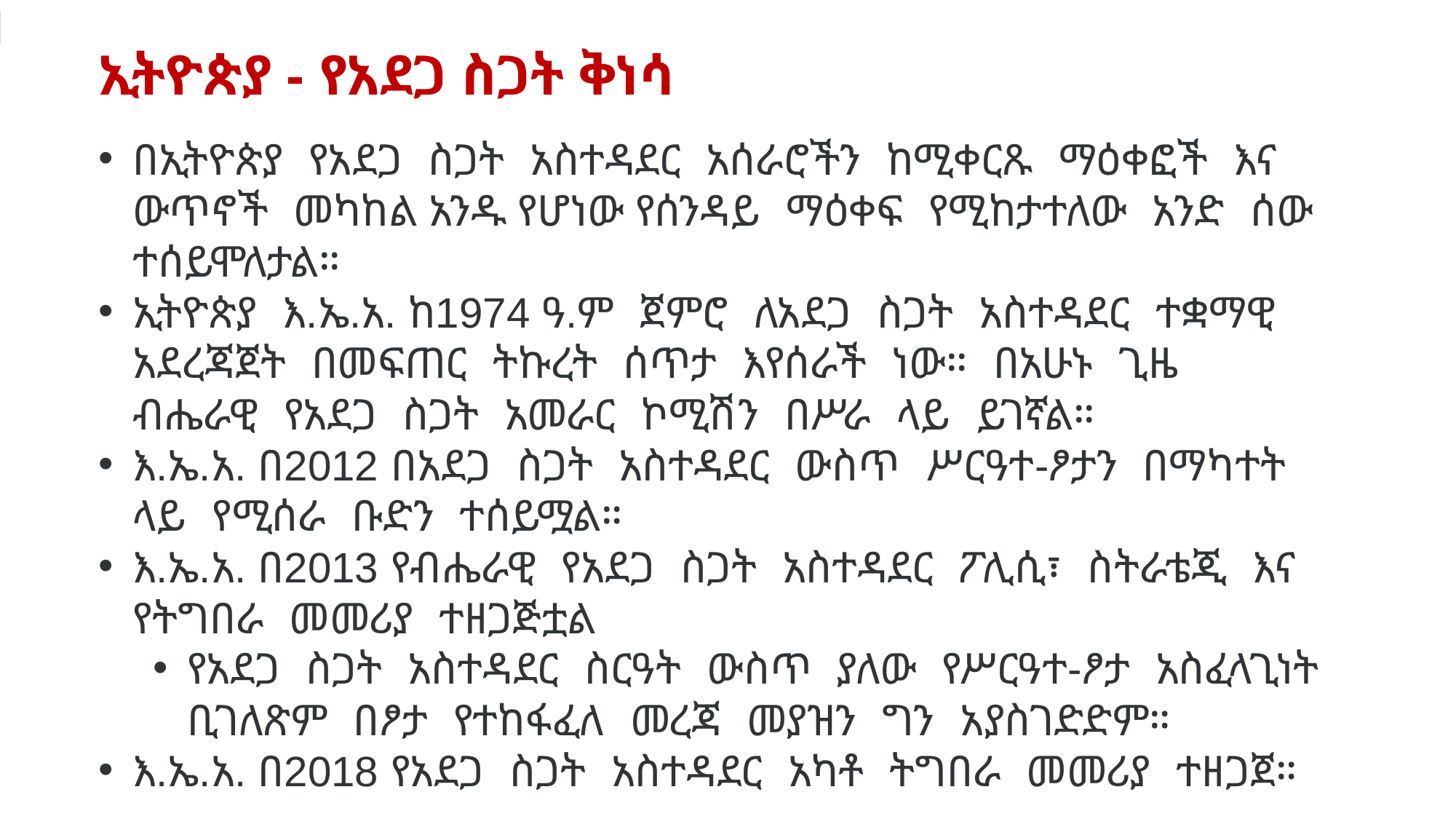

ኢትዮጵያ - የአደጋ ስጋት ቅነሳ
በኢትዮጵያ የአደጋ ስጋት አስተዳደር አሰራሮችን ከሚቀርጹ ማዕቀፎች እና ውጥኖች መካከል አንዱ የሆነው የሰንዳይ ማዕቀፍ የሚከታተለው አንድ ሰው ተሰይሞለታል።
ኢትዮጵያ እ.ኤ.አ. ከ1974 ዓ.ም ጀምሮ ለአደጋ ስጋት አስተዳደር ተቋማዊ አደረጃጀት በመፍጠር ትኩረት ሰጥታ እየሰራች ነው። በአሁኑ ጊዜ ብሔራዊ የአደጋ ስጋት አመራር ኮሚሽን በሥራ ላይ ይገኛል።
እ.ኤ.አ. በ2012 በአደጋ ስጋት አስተዳደር ውስጥ ሥርዓተ-ፆታን በማካተት ላይ የሚሰራ ቡድን ተሰይሟል።
እ.ኤ.አ. በ2013 የብሔራዊ የአደጋ ስጋት አስተዳደር ፖሊሲ፣ ስትራቴጂ እና የትግበራ መመሪያ ተዘጋጅቷል
የአደጋ ስጋት አስተዳደር ስርዓት ውስጥ ያለው የሥርዓተ-ፆታ አስፈላጊነት ቢገለጽም በፆታ የተከፋፈለ መረጃ መያዝን ግን አያስገድድም።
እ.ኤ.አ. በ2018 የአደጋ ስጋት አስተዳደር አካቶ ትግበራ መመሪያ ተዘጋጀ።